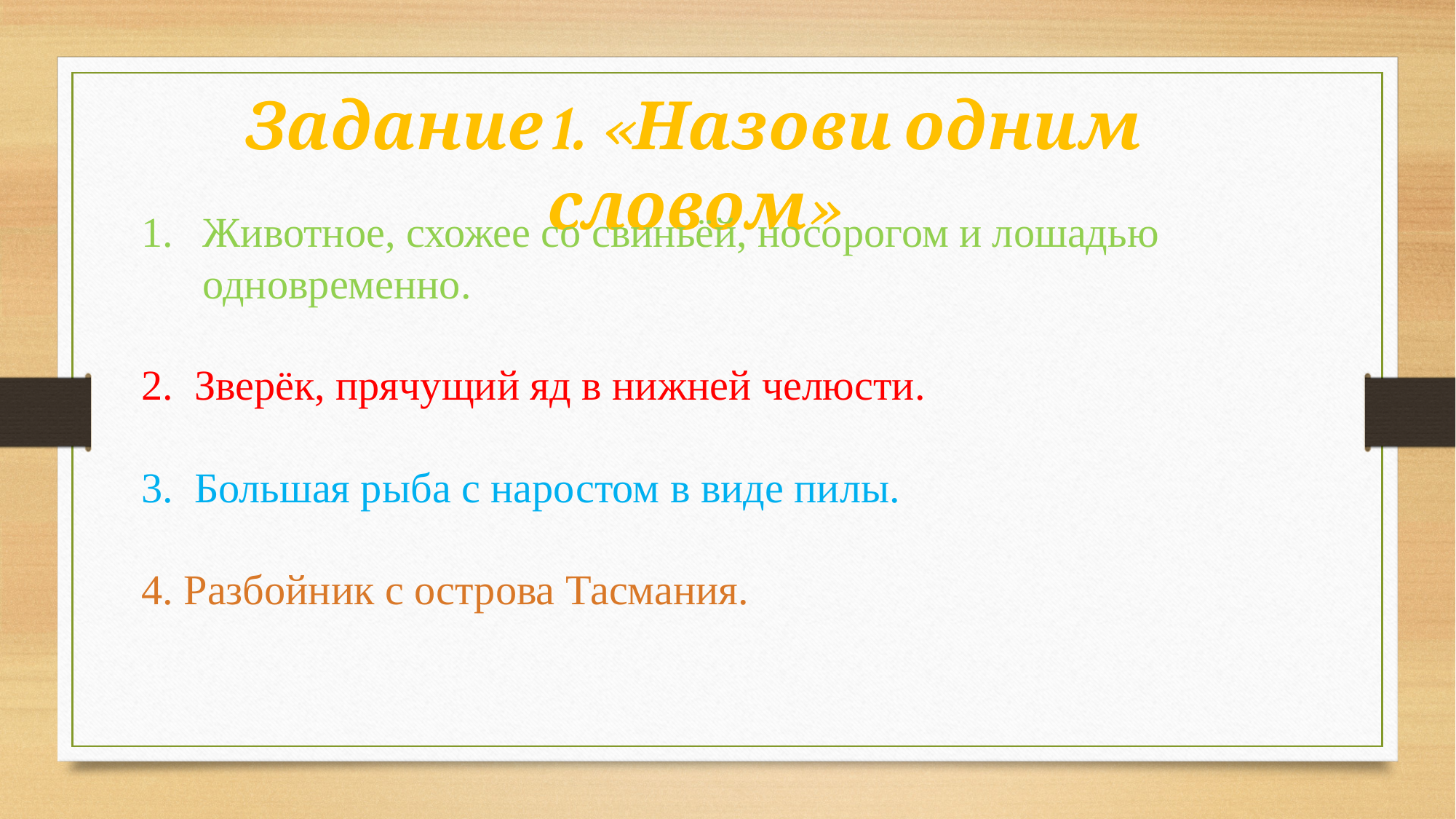

Задание 1. «Назови одним словом»
Животное, схожее со свиньёй, носорогом и лошадью одновременно.

2.  Зверёк, прячущий яд в нижней челюсти.

3.  Большая рыба с наростом в виде пилы.

4. Разбойник с острова Тасмания.